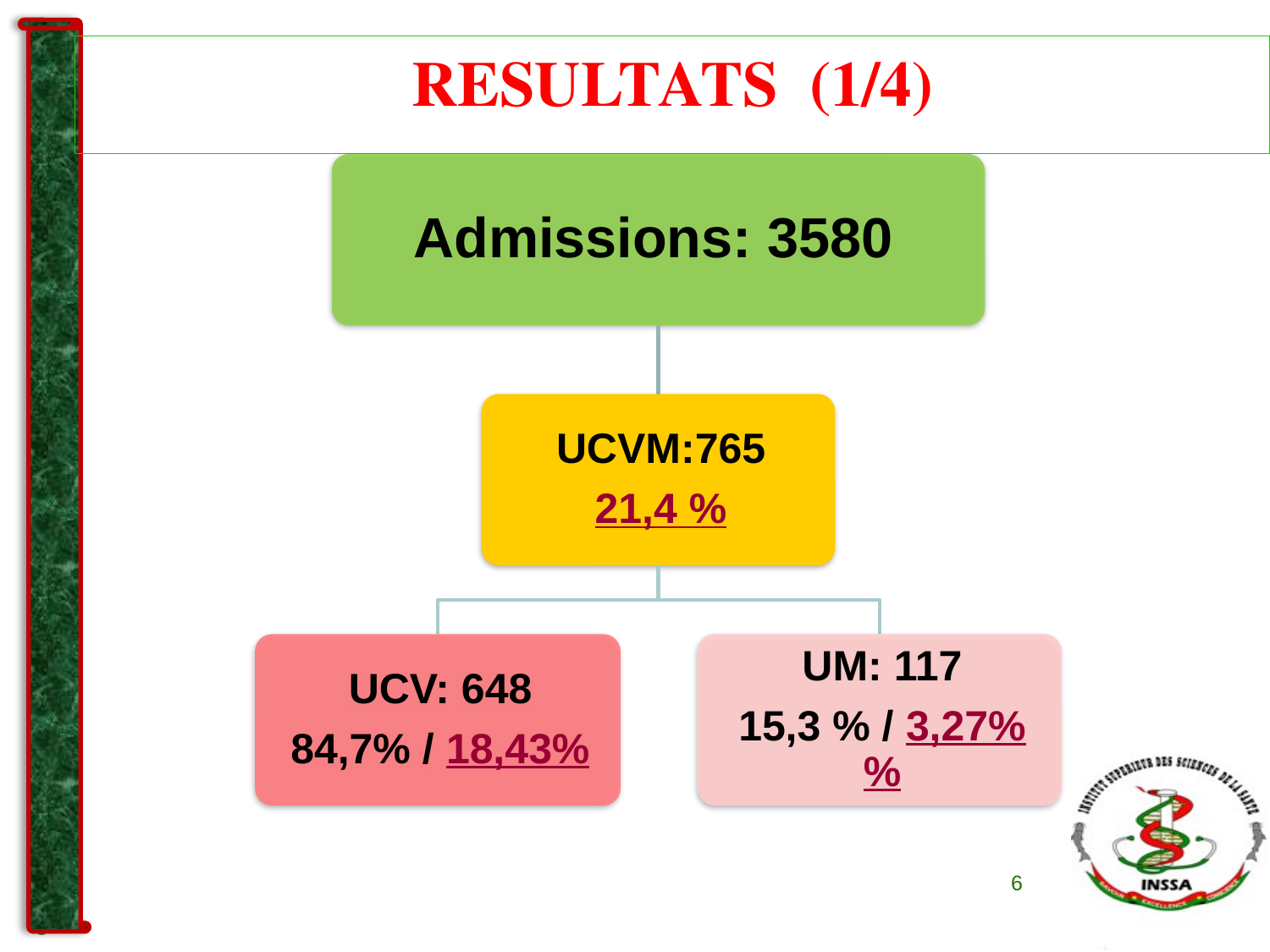

RESULTATS  (1/4)
Admissions: 3580
UCVM:765
21,4 %
UCV: 648
84,7% / 18,43%
UM: 117
15,3 % / 3,27%%
6